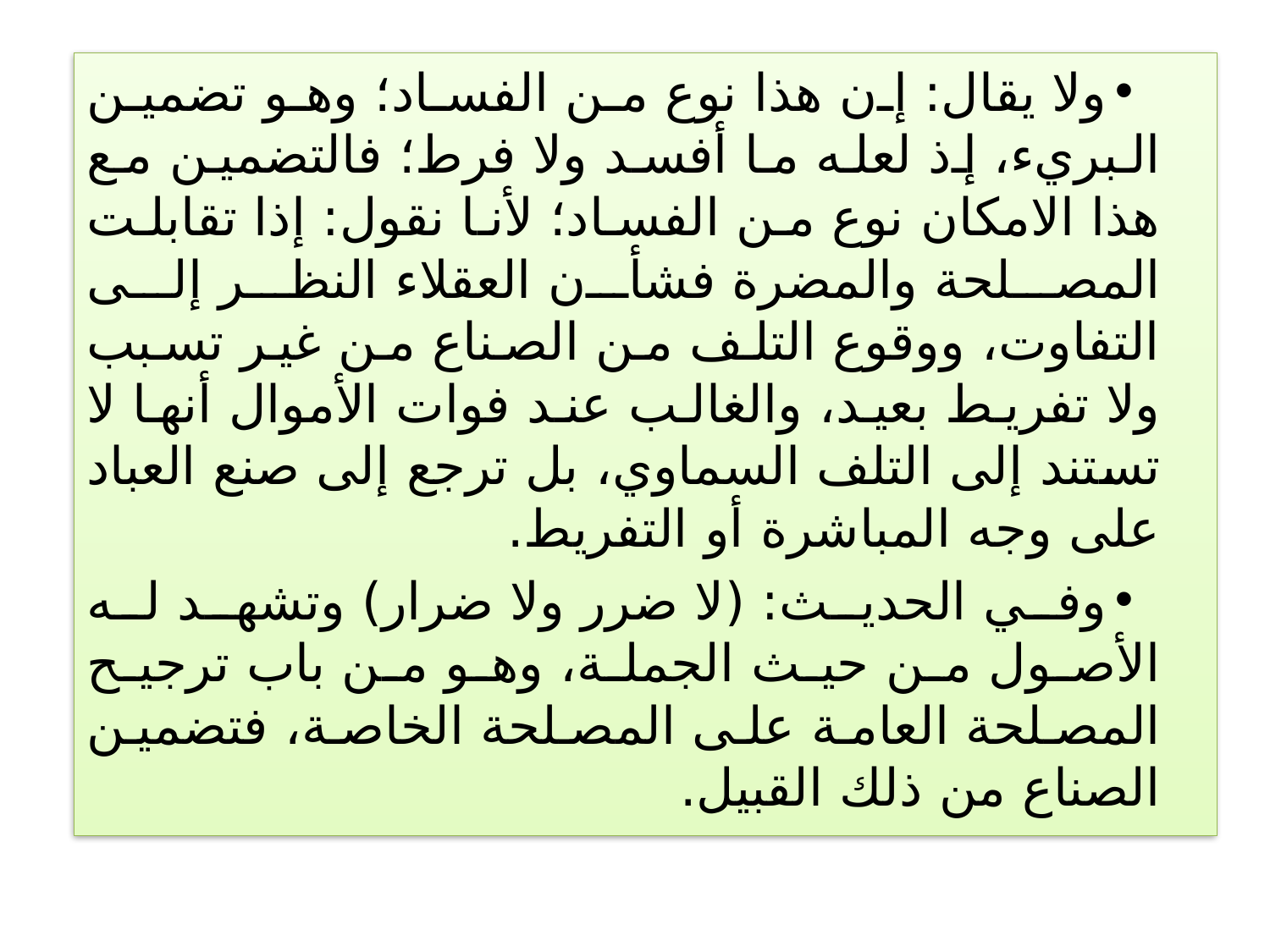

ولا يقال: إن هذا نوع من الفساد؛ وهو تضمين البريء، إذ لعله ما أفسد ولا فرط؛ فالتضمين مع هذا الامكان نوع من الفساد؛ لأنا نقول: إذا تقابلت المصلحة والمضرة فشأن العقلاء النظر إلى التفاوت، ووقوع التلف من الصناع من غير تسبب ولا تفريط بعيد، والغالب عند فوات الأموال أنها لا تستند إلى التلف السماوي، بل ترجع إلى صنع العباد على وجه المباشرة أو التفريط.
وفي الحديث: (لا ضرر ولا ضرار) وتشهد له الأصول من حيث الجملة، وهو من باب ترجيح المصلحة العامة على المصلحة الخاصة، فتضمين الصناع من ذلك القبيل.